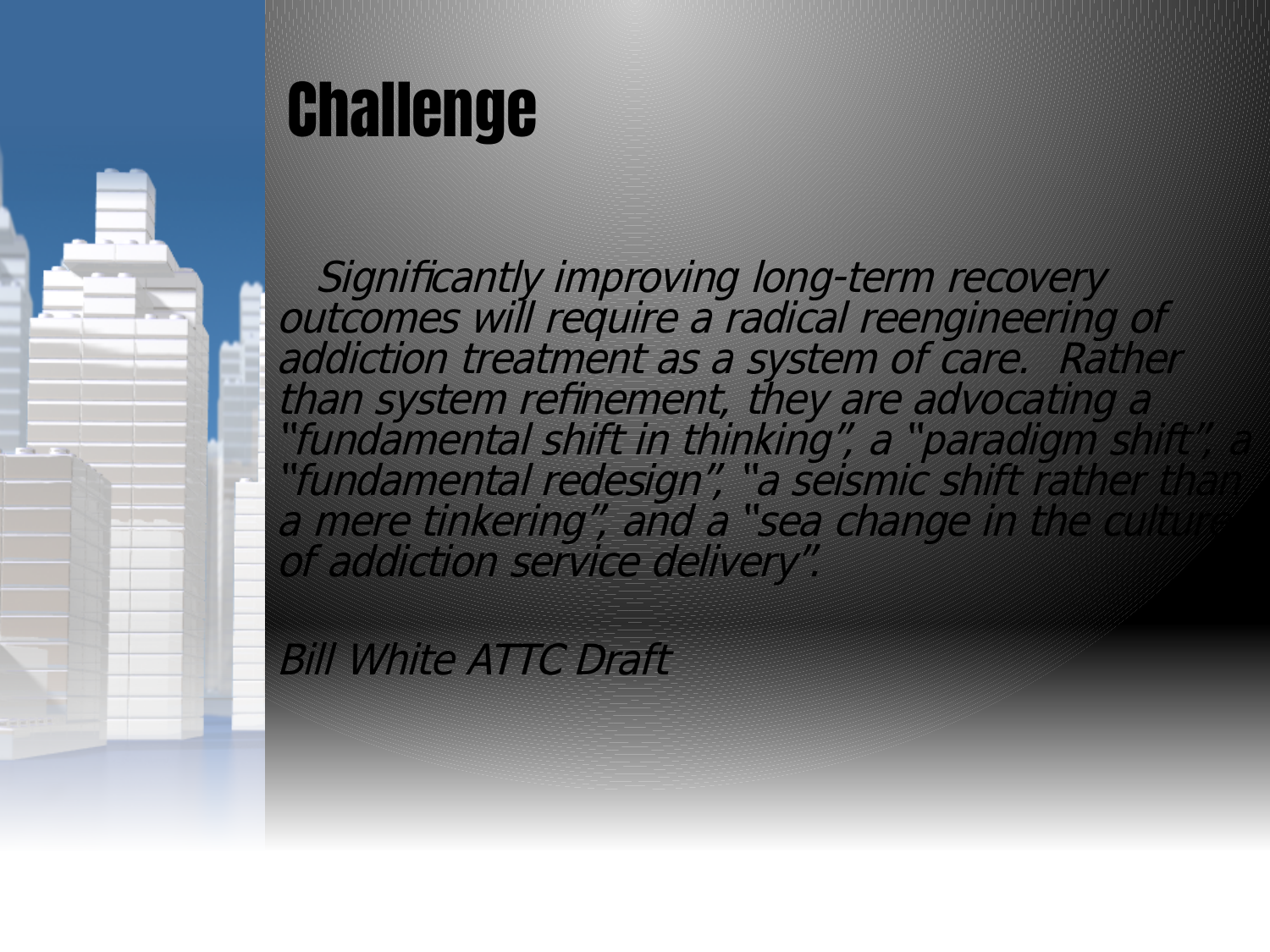

# Challenge
   Significantly improving long-term recovery outcomes will require a radical reengineering of addiction treatment as a system of care.  Rather than system refinement, they are advocating a “fundamental shift in thinking”, a “paradigm shift”, a “fundamental redesign”, “a seismic shift rather than a mere tinkering”, and a “sea change in the culture of addiction service delivery”.

Bill White ATTC Draft